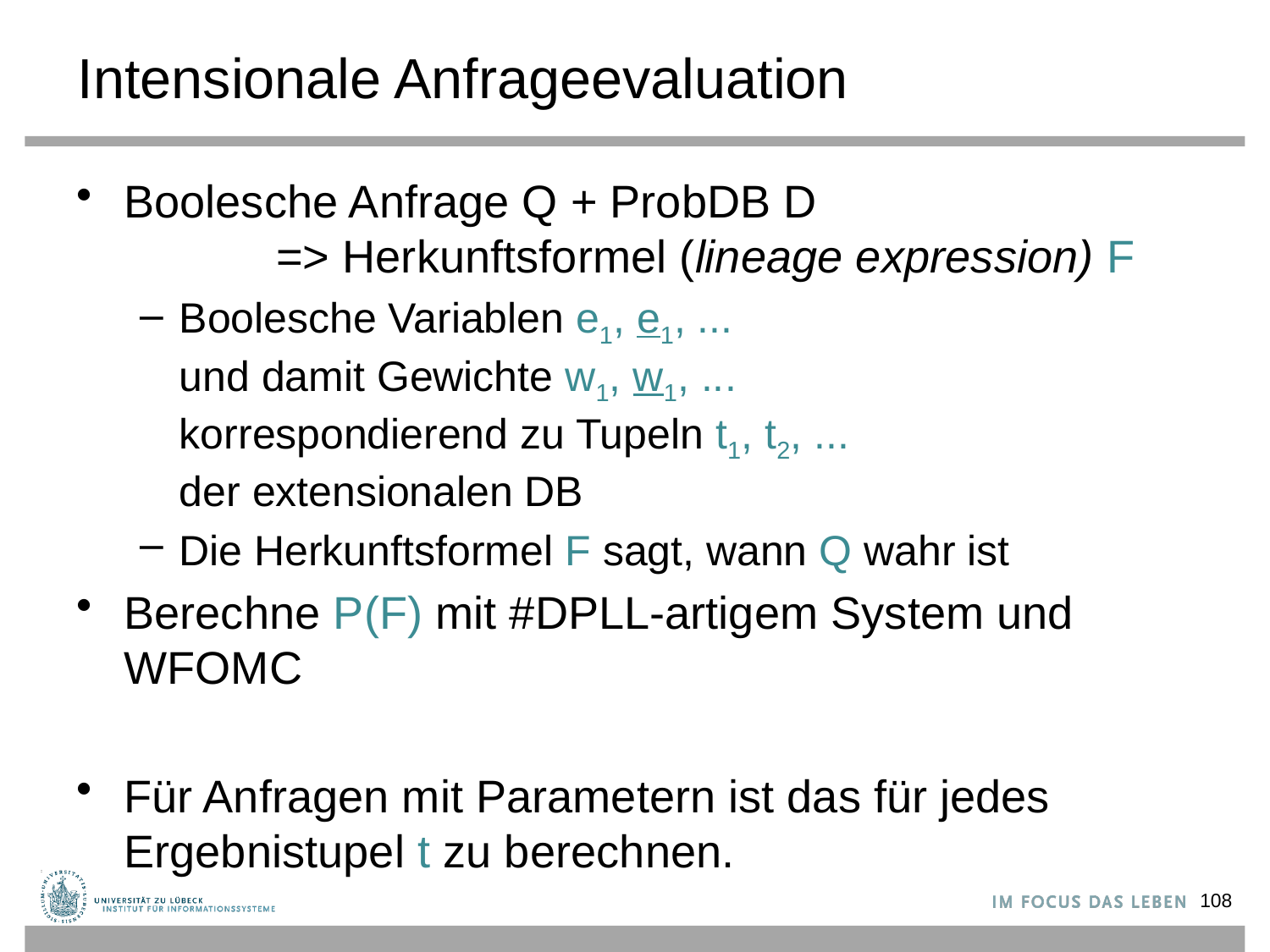

# Intensionale Anfrageevaluation
Boolesche Anfrage Q + ProbDB D
            => Herkunftsformel (lineage expression) F
Boolesche Variablen e1, e1, ...
und damit Gewichte w1, w1, ...
korrespondierend zu Tupeln t1, t2, ...
der extensionalen DB
Die Herkunftsformel F sagt, wann Q wahr ist
Berechne P(F) mit #DPLL-artigem System und WFOMC

Für Anfragen mit Parametern ist das für jedes Ergebnistupel t zu berechnen.
108